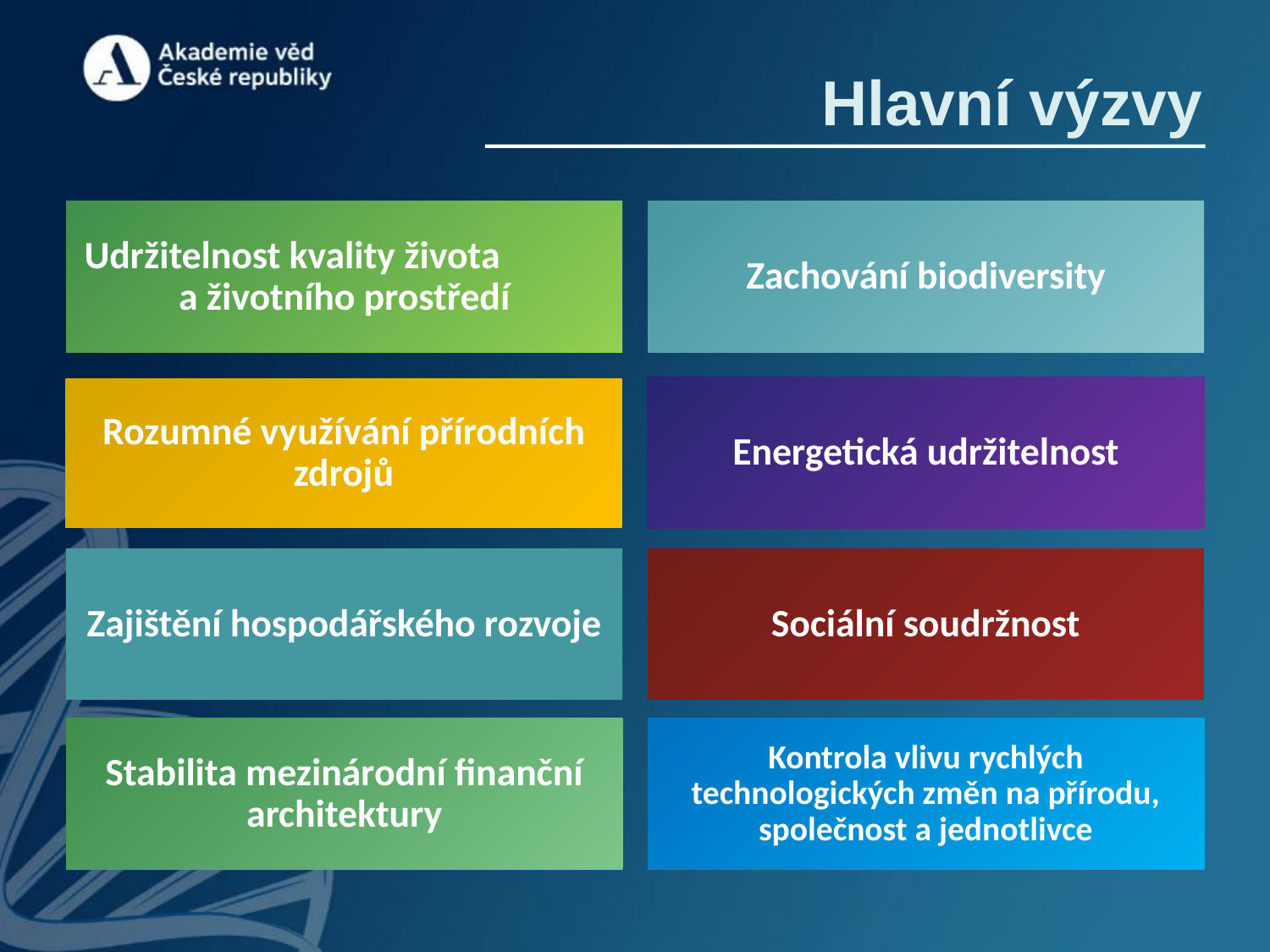

Hlavní výzvy

Udržitelnost kvality života             a životního prostředí
Zachování biodiversity
Rozumné využívání přírodních zdrojů
Energetická udržitelnost
Zajištění hospodářského rozvoje
Sociální soudržnost
Stabilita mezinárodní finanční architektury
Kontrola vlivu rychlých technologických změn na přírodu, společnost a jednotlivce